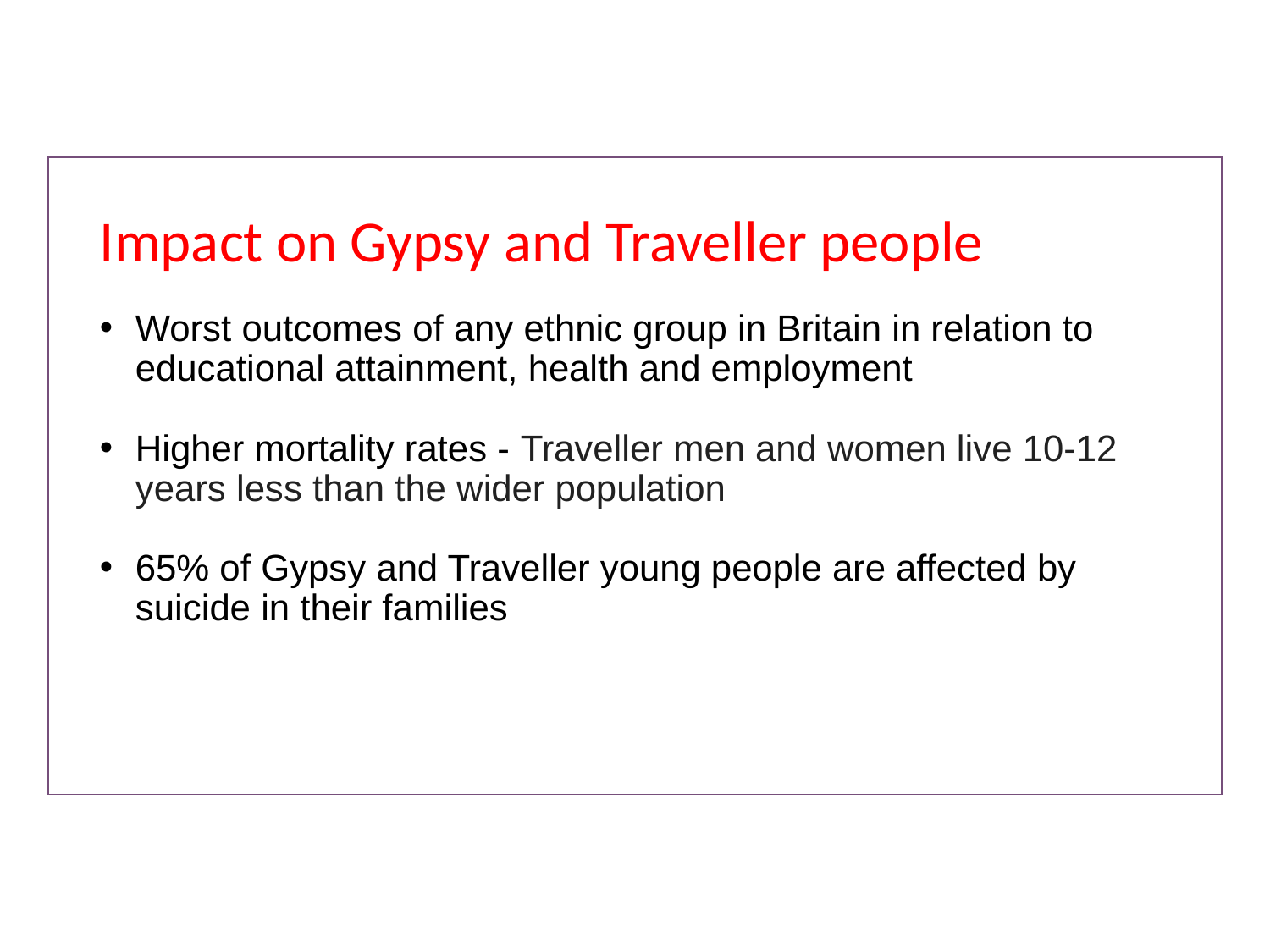

Impact on Gypsy and Traveller people

Worst outcomes of any ethnic group in Britain in relation to educational attainment, health and employment

Higher mortality rates - Traveller men and women live 10-12 years less than the wider population

65% of Gypsy and Traveller young people are affected by suicide in their families